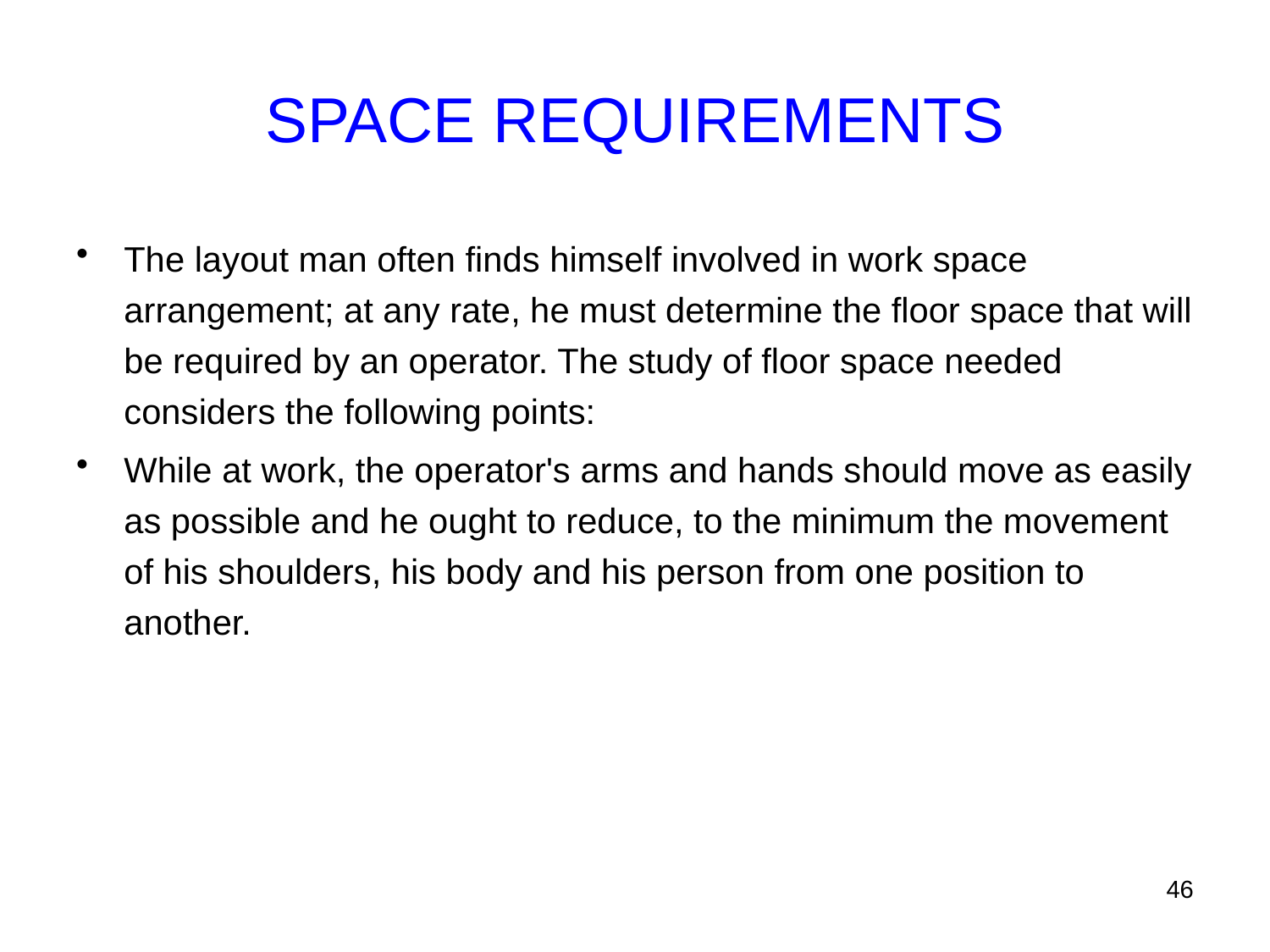

# SPACE REQUIREMENTS
The layout man often finds himself involved in work space arrangement; at any rate, he must determine the floor space that will be required by an operator. The study of floor space needed considers the following points:
While at work, the operator's arms and hands should move as easily as possible and he ought to reduce, to the minimum the movement of his shoulders, his body and his person from one position to another.
46